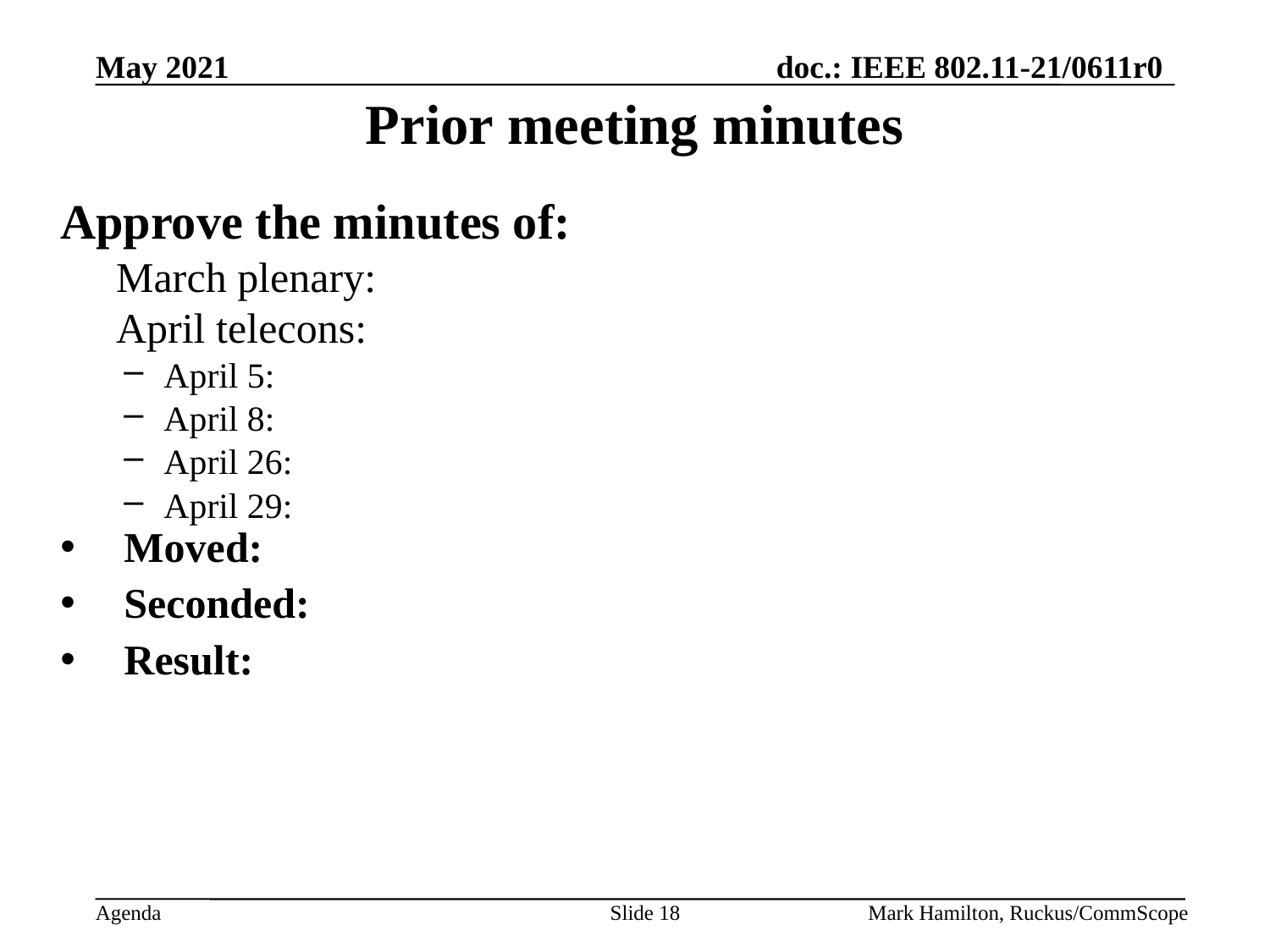

# Prior meeting minutes
Approve the minutes of:
March plenary:
April telecons:
April 5:
April 8:
April 26:
April 29:
Moved:
Seconded:
Result: